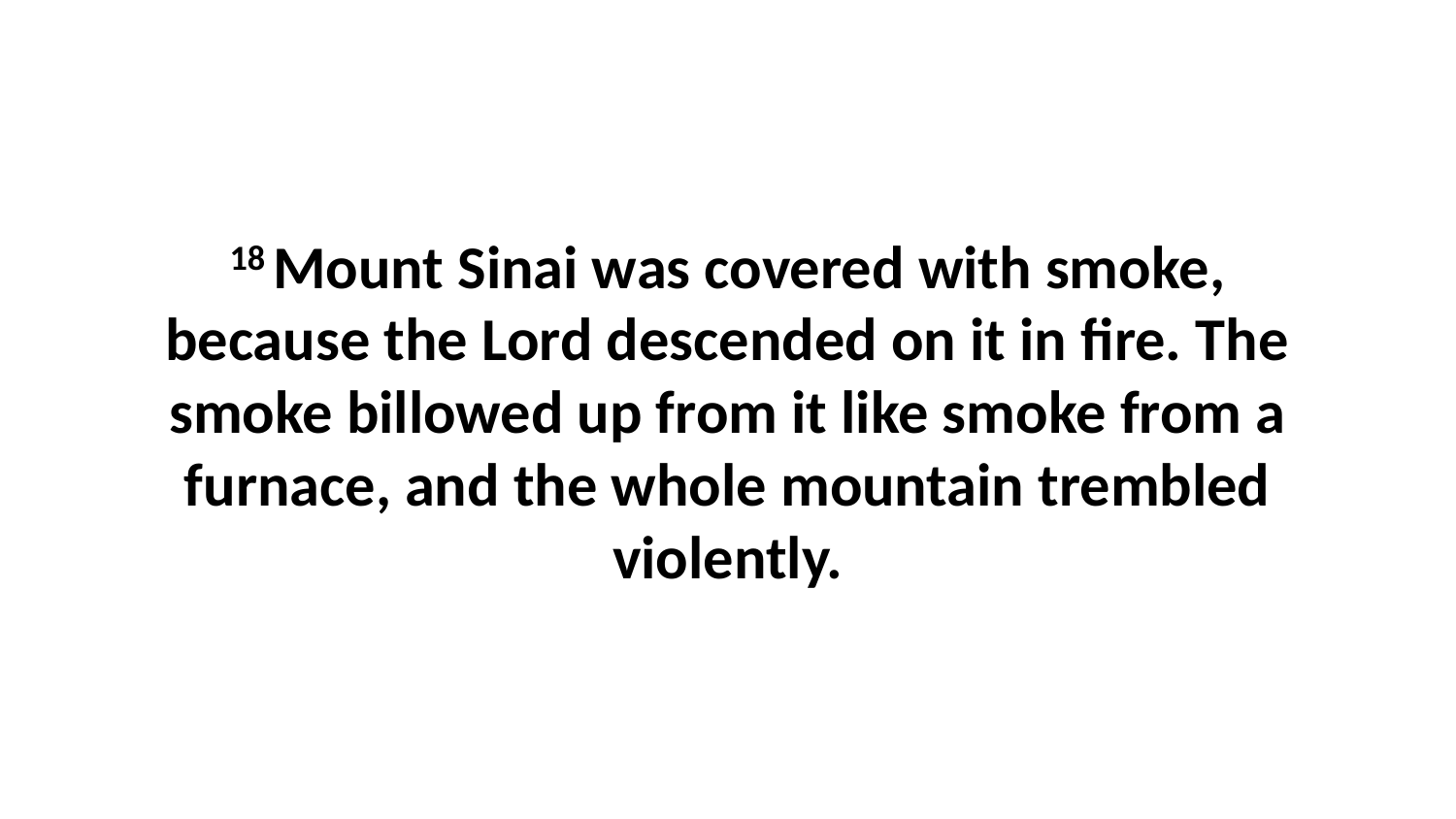

18 Mount Sinai was covered with smoke, because the Lord descended on it in fire. The smoke billowed up from it like smoke from a furnace, and the whole mountain trembled violently.